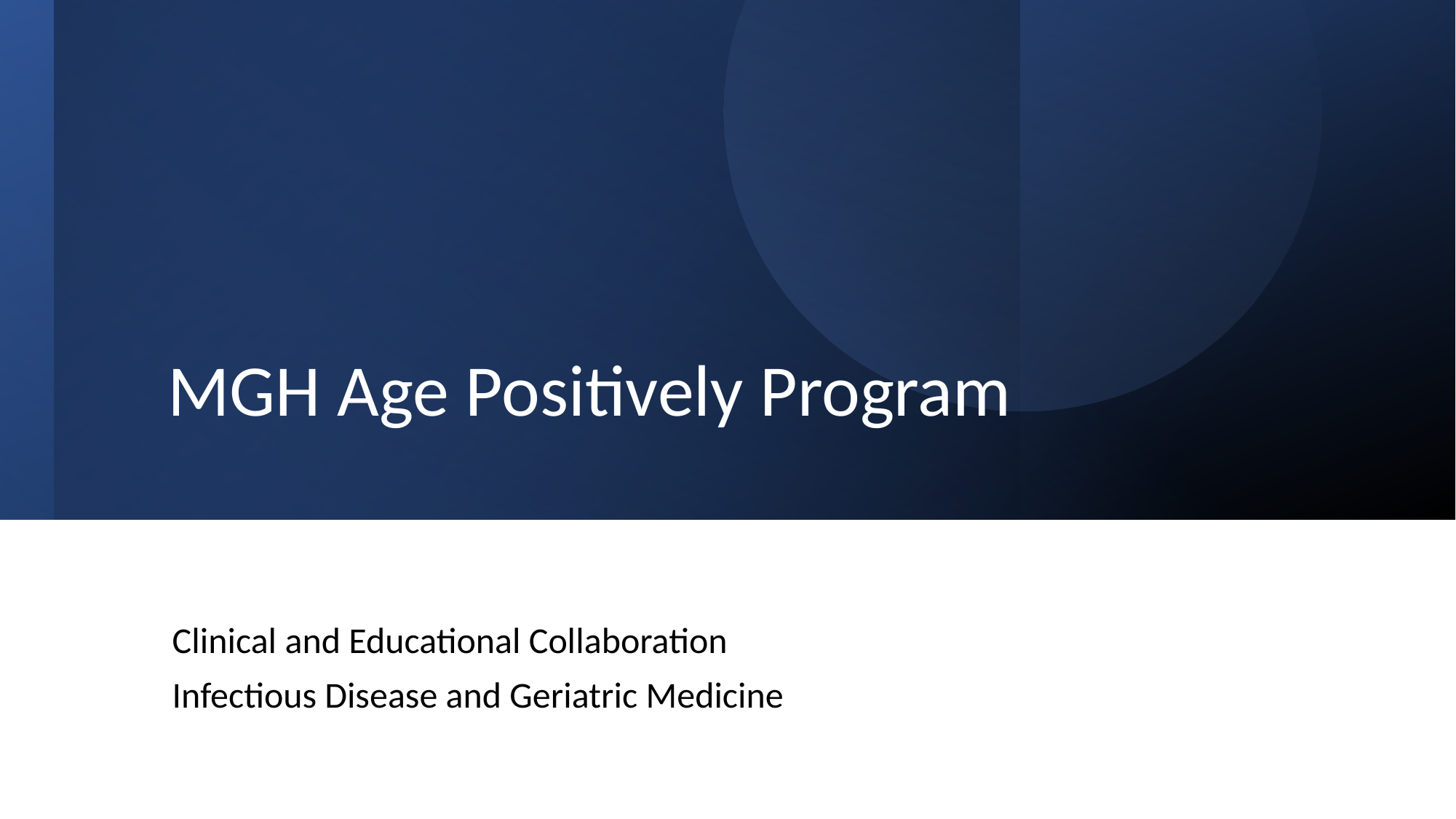

# MGH Age Positively Program
Clinical and Educational Collaboration
Infectious Disease and Geriatric Medicine